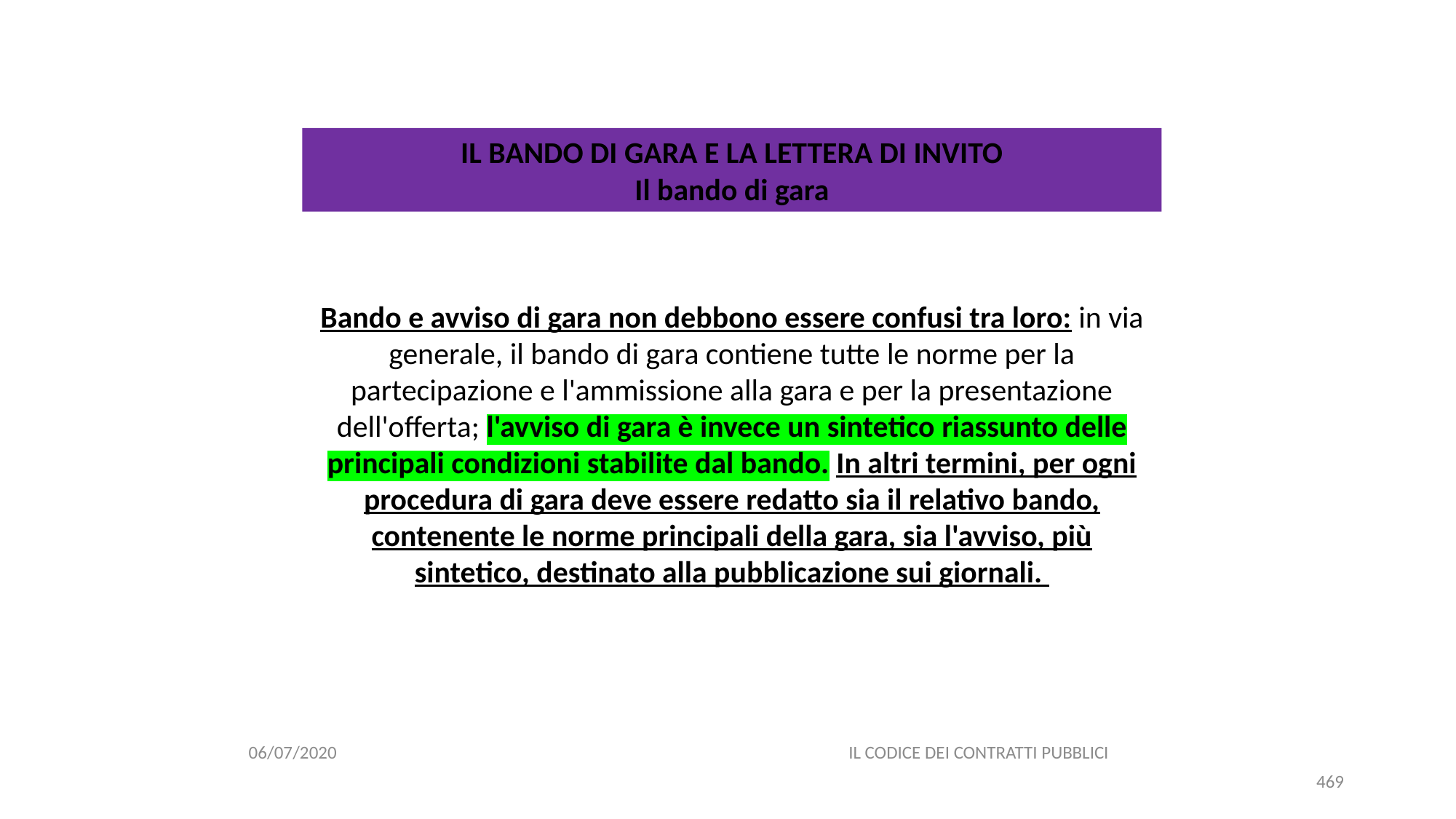

#
IL BANDO DI GARA E LA LETTERA DI INVITO
Il bando di gara

Bando e avviso di gara non debbono essere confusi tra loro: in via generale, il bando di gara contiene tutte le norme per la partecipazione e l'ammissione alla gara e per la presentazione dell'offerta; l'avviso di gara è invece un sintetico riassunto delle principali condizioni stabilite dal bando. In altri termini, per ogni procedura di gara deve essere redatto sia il relativo bando, contenente le norme principali della gara, sia l'avviso, più sintetico, destinato alla pubblicazione sui giornali.

06/07/2020
IL CODICE DEI CONTRATTI PUBBLICI
469